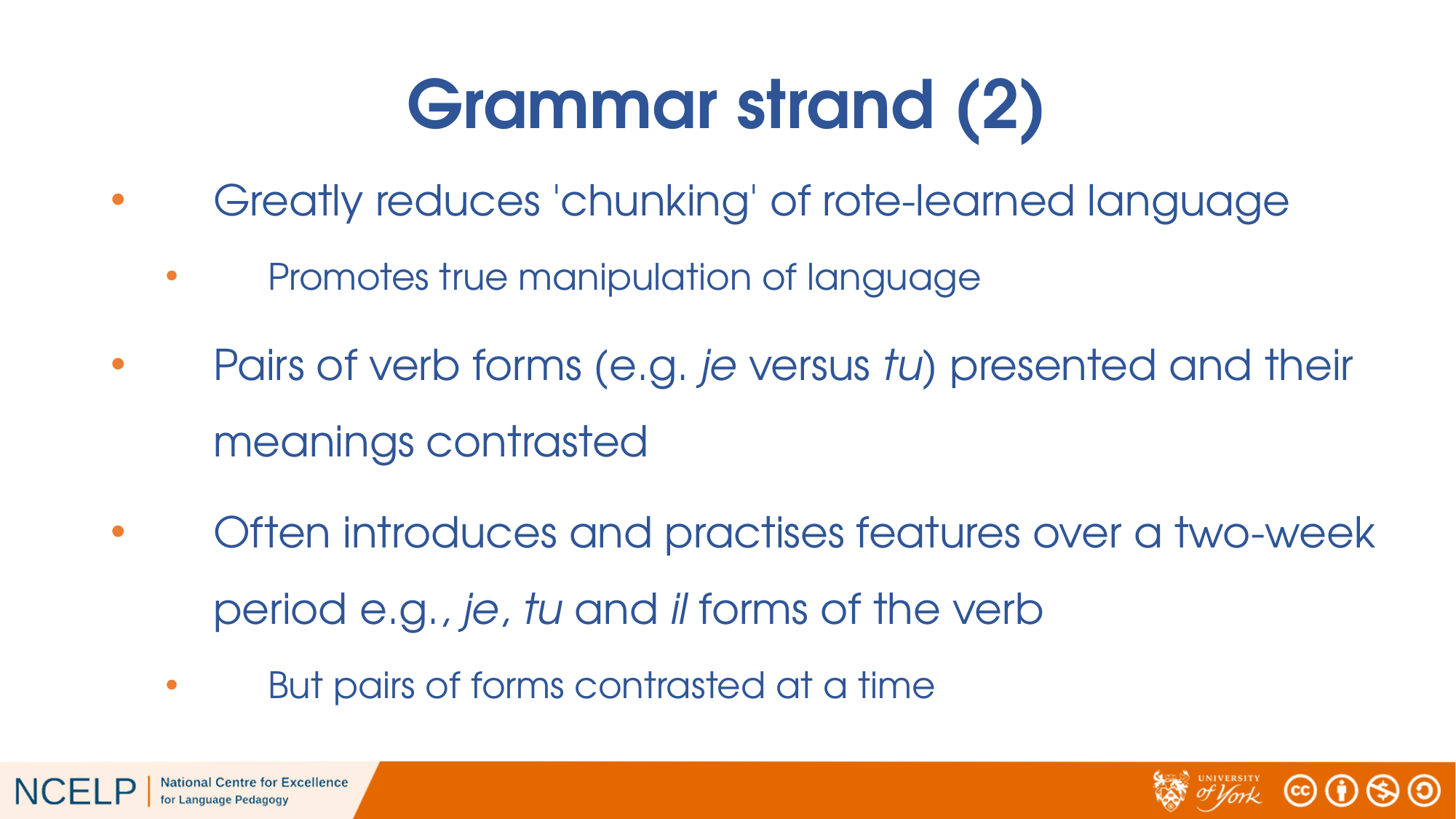

# Grammar strand (2)
Greatly reduces 'chunking' of rote-learned language
Promotes true manipulation of language
Pairs of verb forms (e.g. je versus tu) presented and their meanings contrasted
Often introduces and practises features over a two-week period e.g., je, tu and il forms of the verb
But pairs of forms contrasted at a time